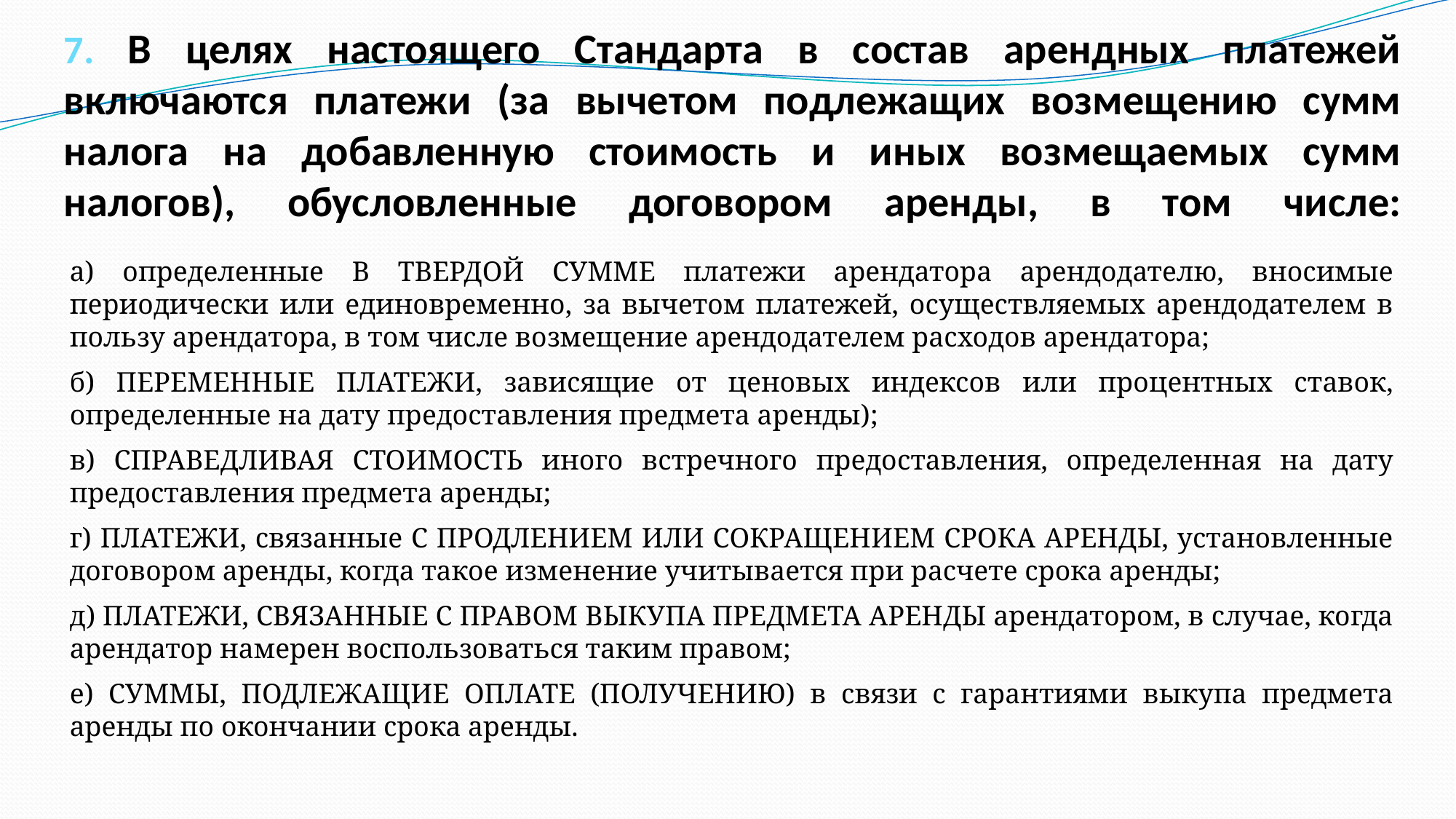

# 7. В целях настоящего Стандарта в состав арендных платежей включаются платежи (за вычетом подлежащих возмещению сумм налога на добавленную стоимость и иных возмещаемых сумм налогов), обусловленные договором аренды, в том числе:
а) определенные В ТВЕРДОЙ СУММЕ платежи арендатора арендодателю, вносимые периодически или единовременно, за вычетом платежей, осуществляемых арендодателем в пользу арендатора, в том числе возмещение арендодателем расходов арендатора;
б) ПЕРЕМЕННЫЕ ПЛАТЕЖИ, зависящие от ценовых индексов или процентных ставок, определенные на дату предоставления предмета аренды);
в) СПРАВЕДЛИВАЯ СТОИМОСТЬ иного встречного предоставления, определенная на дату предоставления предмета аренды;
г) ПЛАТЕЖИ, связанные С ПРОДЛЕНИЕМ ИЛИ СОКРАЩЕНИЕМ СРОКА АРЕНДЫ, установленные договором аренды, когда такое изменение учитывается при расчете срока аренды;
д) ПЛАТЕЖИ, СВЯЗАННЫЕ С ПРАВОМ ВЫКУПА ПРЕДМЕТА АРЕНДЫ арендатором, в случае, когда арендатор намерен воспользоваться таким правом;
е) СУММЫ, ПОДЛЕЖАЩИЕ ОПЛАТЕ (ПОЛУЧЕНИЮ) в связи с гарантиями выкупа предмета аренды по окончании срока аренды.